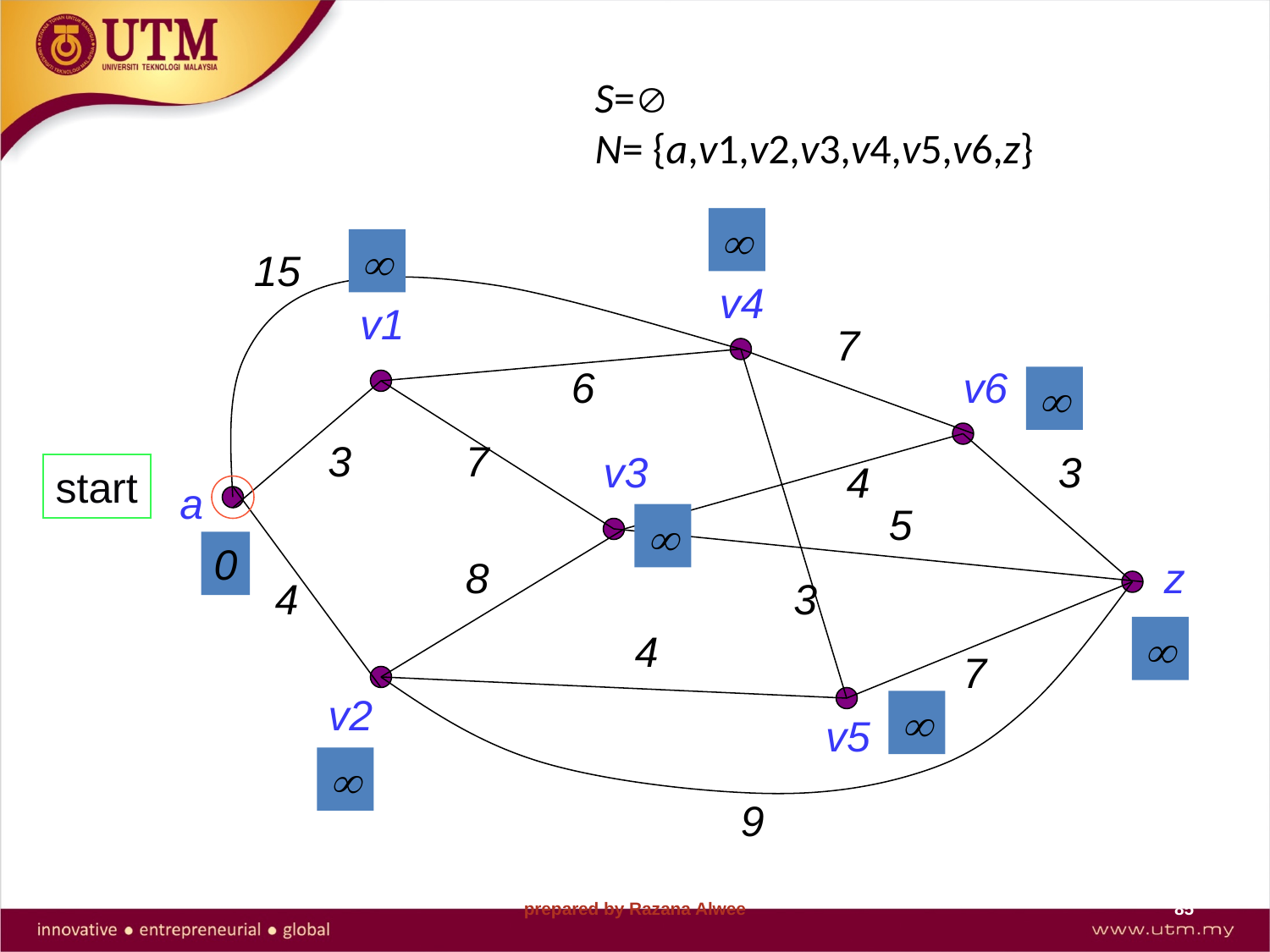

# S=∅ N= {a,v1,v2,v3,v4,v5,v6,z}
∞
∞
15
v4

v1
7

6
v6
∞

3
7

v3
3
4
start
a

5
∞

0
8
z
4
3

∞
4
7

v2

∞
v5
∞
9
prepared by Razana Alwee
85